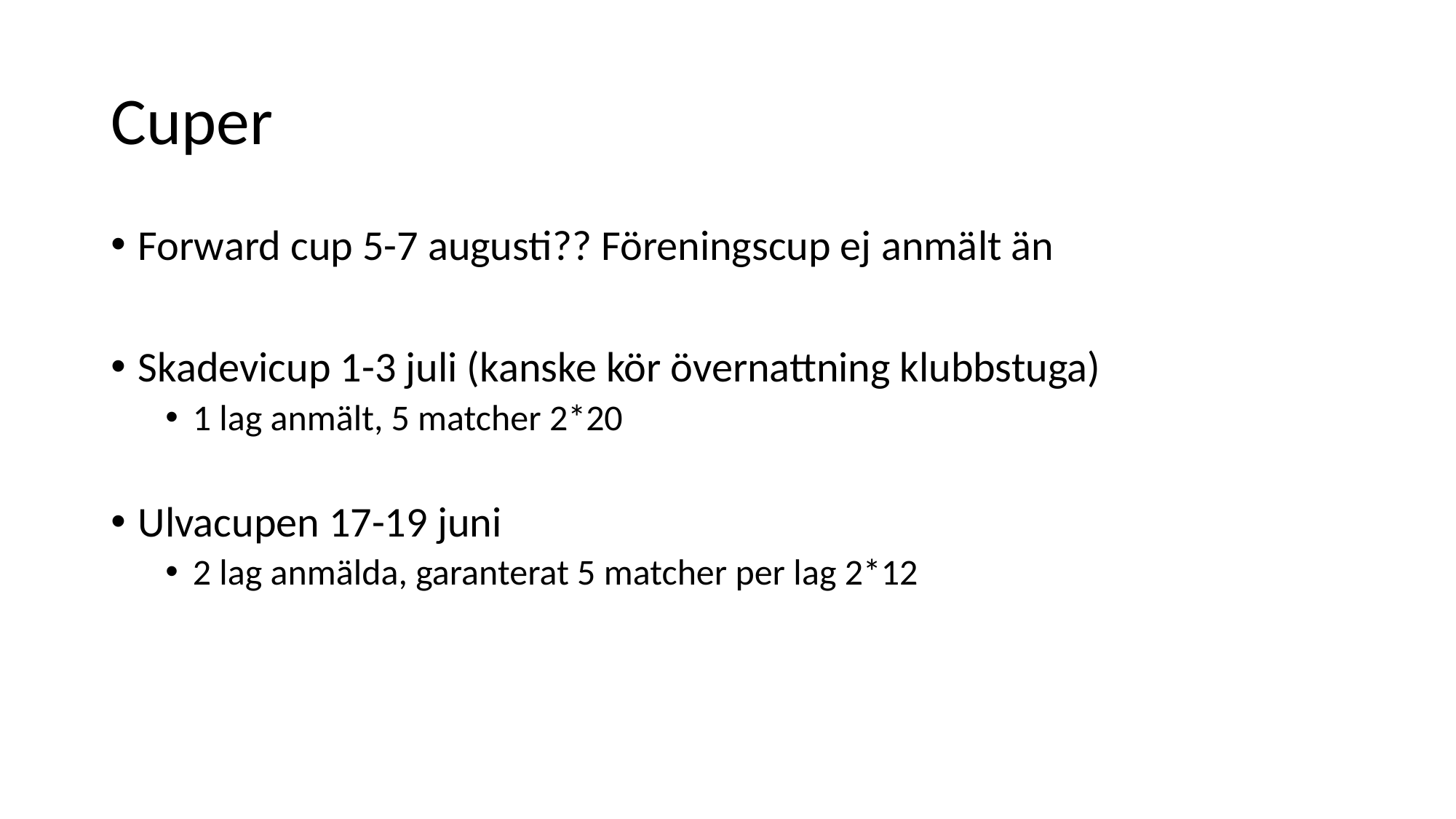

# Cuper
Forward cup 5-7 augusti?? Föreningscup ej anmält än

Skadevicup 1-3 juli (kanske kör övernattning klubbstuga)
1 lag anmält, 5 matcher 2*20

Ulvacupen 17-19 juni
2 lag anmälda, garanterat 5 matcher per lag 2*12